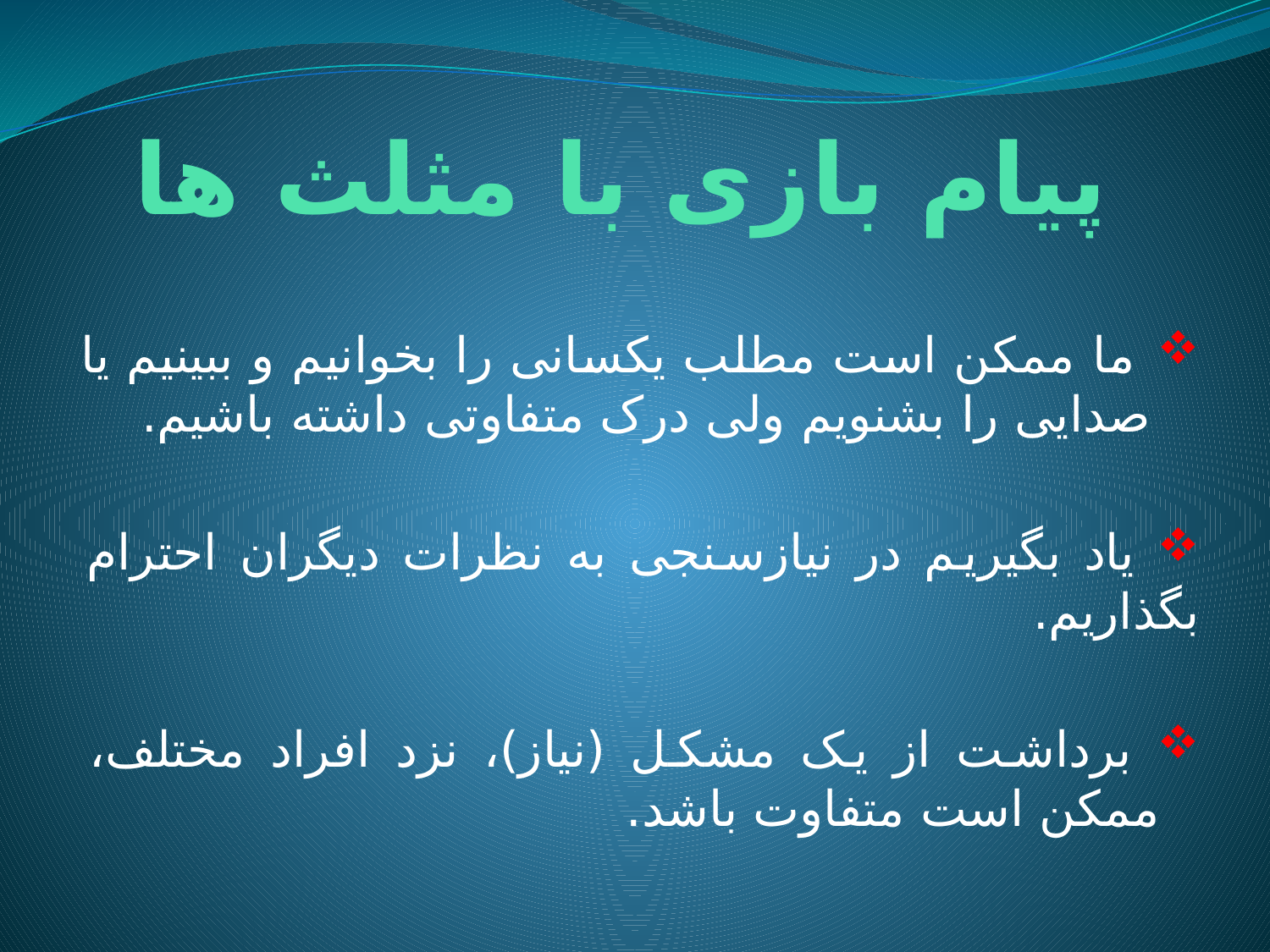

# پیام بازی با مثلث ها
 ما ممکن است مطلب یکسانی را بخوانیم و ببینیم یا صدایی را بشنویم ولی درک متفاوتی داشته باشیم.

 یاد بگیریم در نیازسنجی به نظرات دیگران احترام بگذاریم.

 برداشت از یک مشکل (نیاز)، نزد افراد مختلف، ممکن است متفاوت باشد.